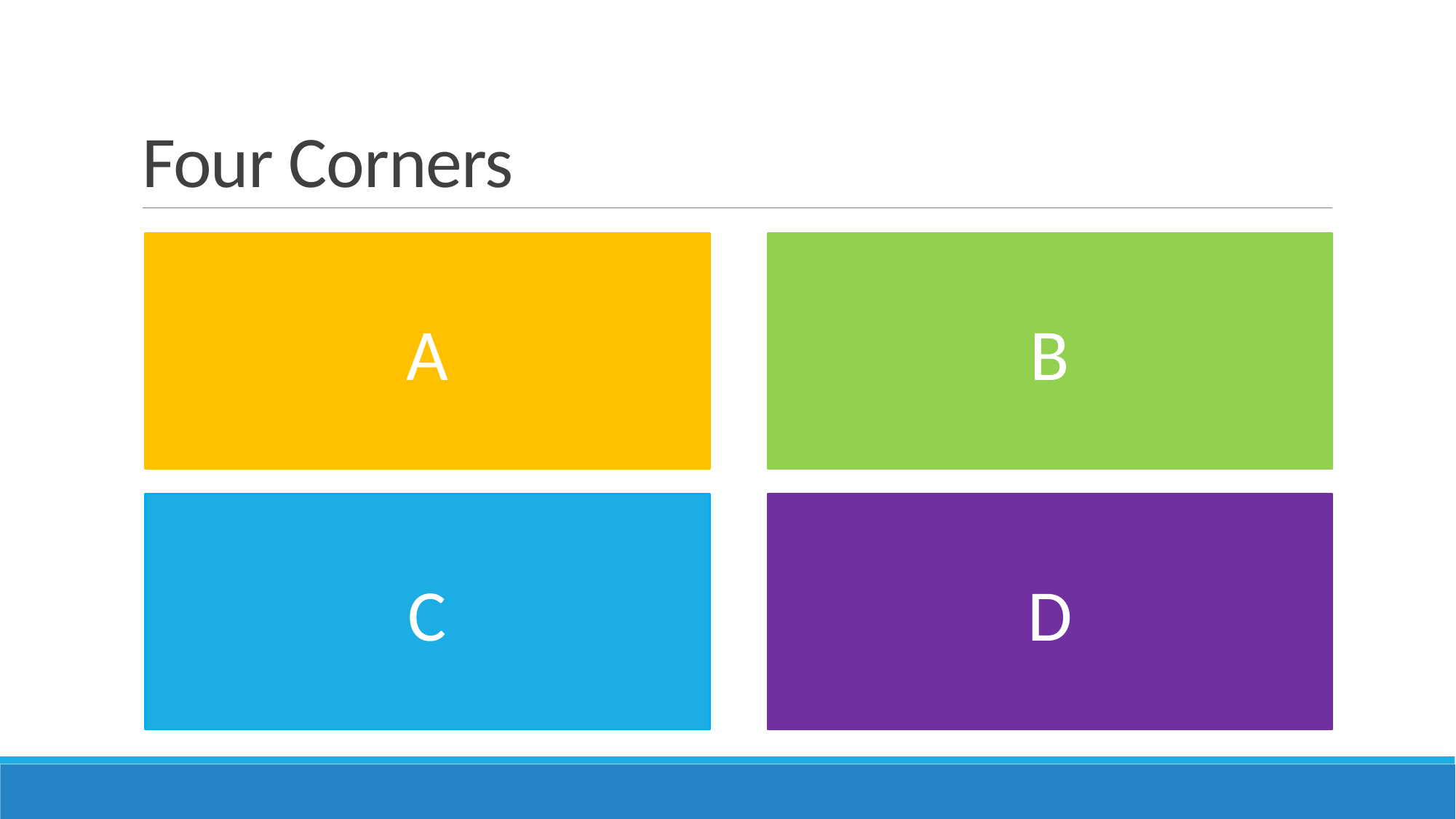

# Four Corners
A
B
C
D